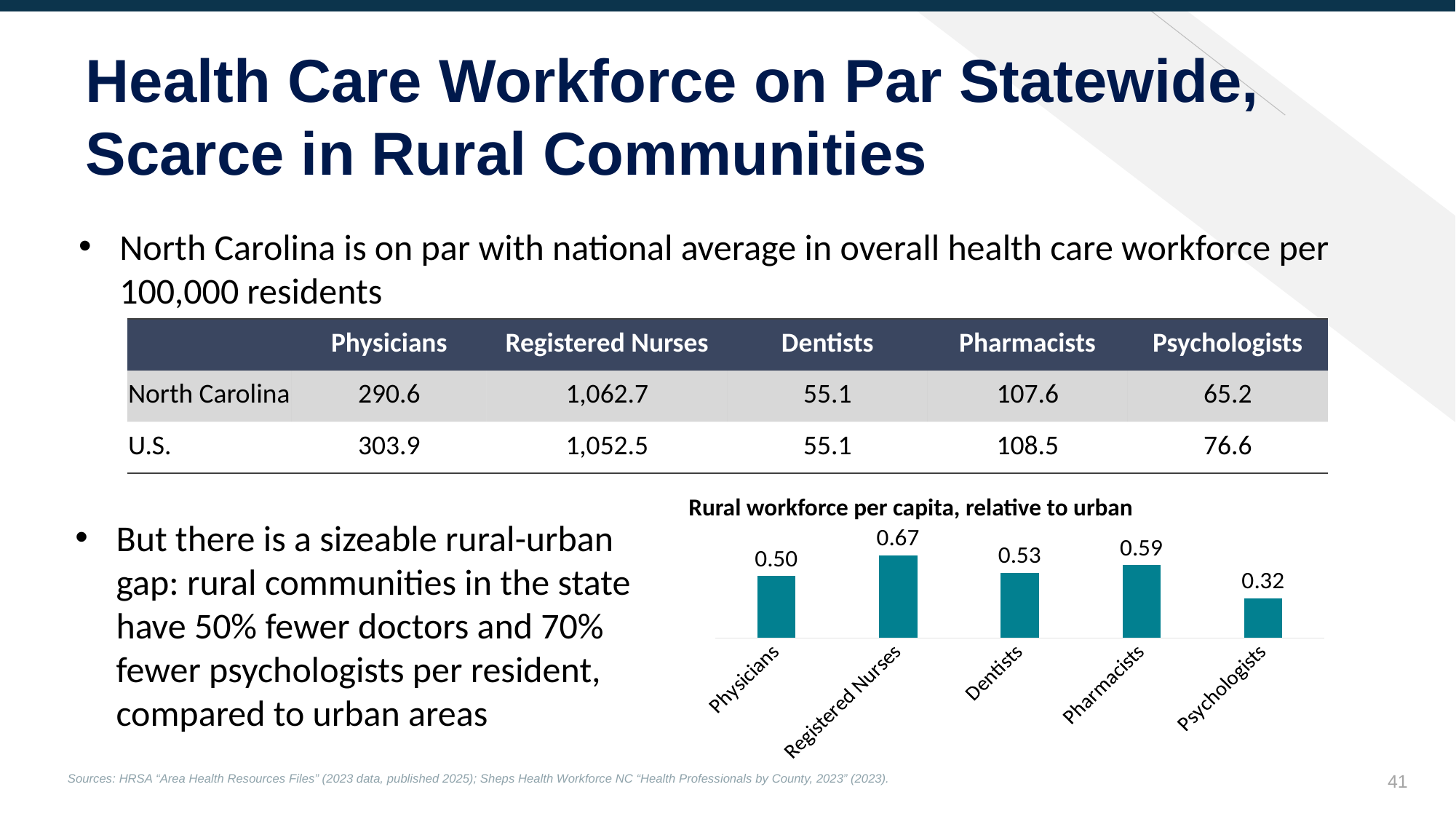

Health Care Workforce on Par Statewide, Scarce in Rural Communities
North Carolina is on par with national average in overall health care workforce per 100,000 residents

|  | Physicians | Registered Nurses | Dentists | Pharmacists | Psychologists |
| --- | --- | --- | --- | --- | --- |
| North Carolina | 290.6 | 1,062.7 | 55.1 | 107.6 | 65.2 |
| U.S. | 303.9 | 1,052.5 | 55.1 | 108.5 | 76.6 |
Rural workforce per capita, relative to urban
But there is a sizeable rural-urban gap: rural communities in the state have 50% fewer doctors and 70% fewer psychologists per resident, compared to urban areas

### Chart

| Category |  |
|---|---|
| Physicians | 0.5 |
| Registered Nurses | 0.666666667 |
| Dentists | 0.526315789 |
| Pharmacists | 0.588235294 |
| Psychologists | 0.322580645 |
41
Sources: HRSA “Area Health Resources Files” (2023 data, published 2025); Sheps Health Workforce NC “Health Professionals by County, 2023” (2023).